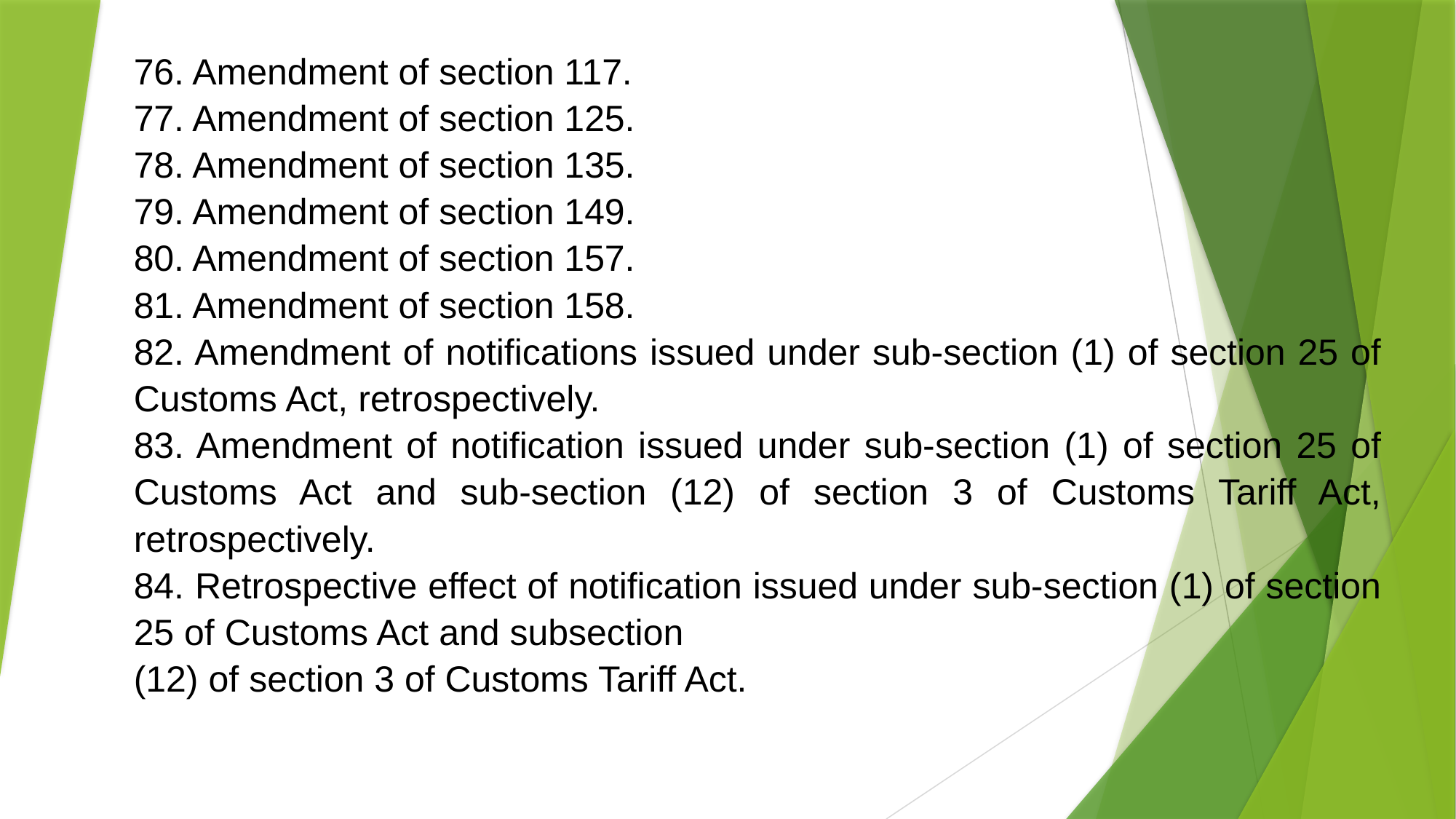

76. Amendment of section 117.
77. Amendment of section 125.
78. Amendment of section 135.
79. Amendment of section 149.
80. Amendment of section 157.
81. Amendment of section 158.
82. Amendment of notifications issued under sub-section (1) of section 25 of Customs Act, retrospectively.
83. Amendment of notification issued under sub-section (1) of section 25 of Customs Act and sub-section (12) of section 3 of Customs Tariff Act, retrospectively.
84. Retrospective effect of notification issued under sub-section (1) of section 25 of Customs Act and subsection
(12) of section 3 of Customs Tariff Act.